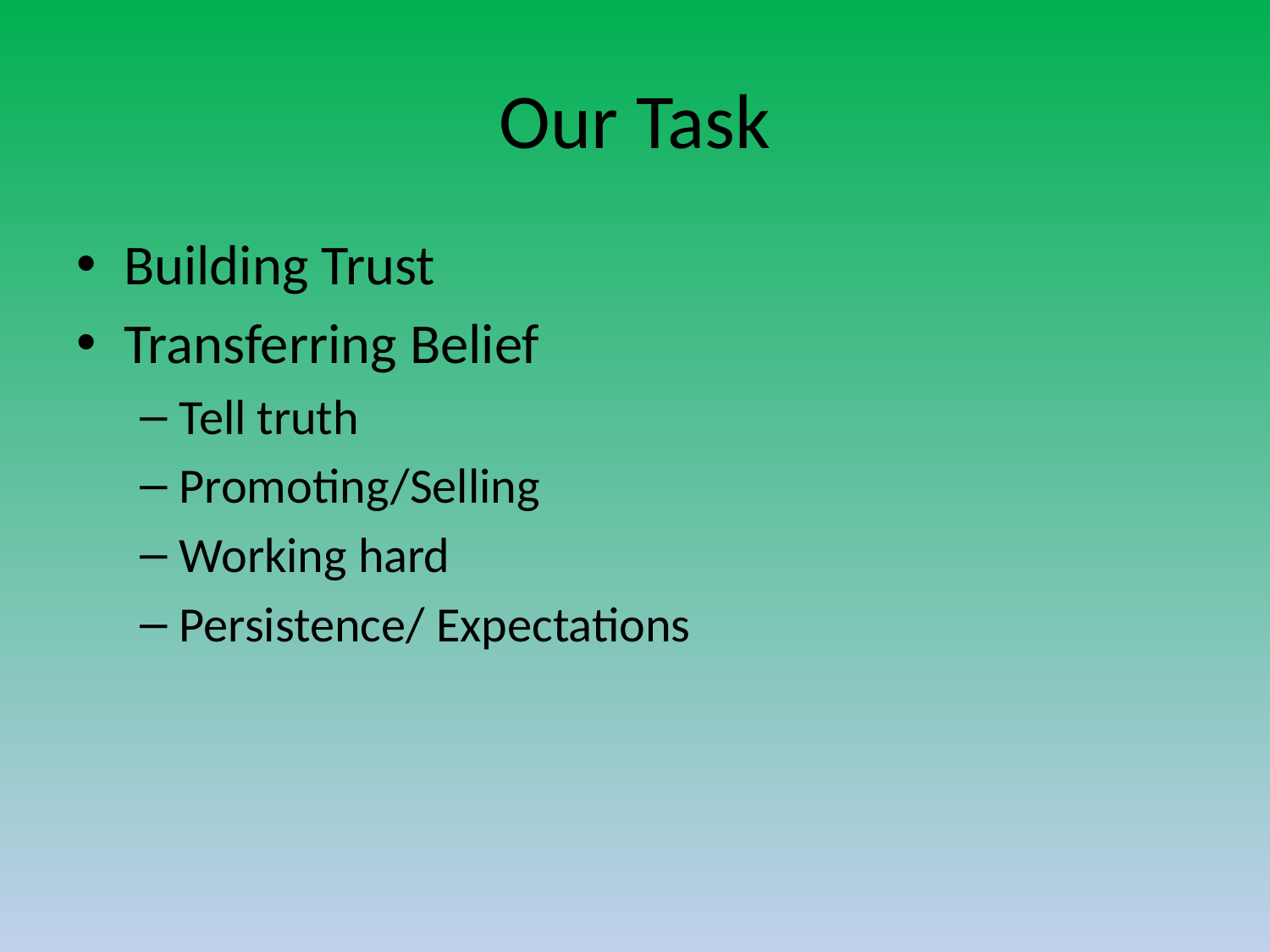

# Our Task
Building Trust
Transferring Belief
Tell truth
Promoting/Selling
Working hard
Persistence/ Expectations